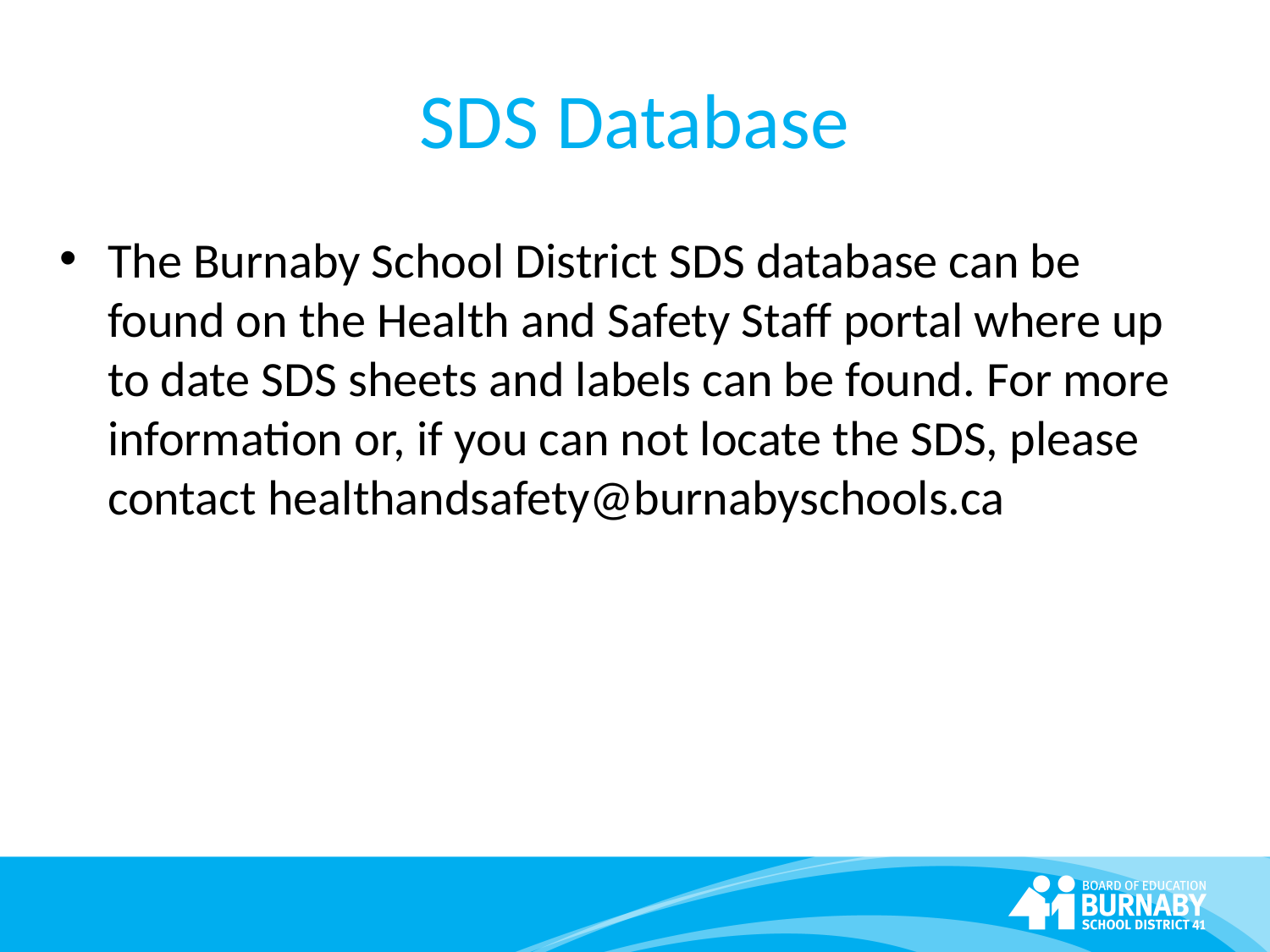

# SDS Database
The Burnaby School District SDS database can be found on the Health and Safety Staff portal where up to date SDS sheets and labels can be found. For more information or, if you can not locate the SDS, please contact healthandsafety@burnabyschools.ca